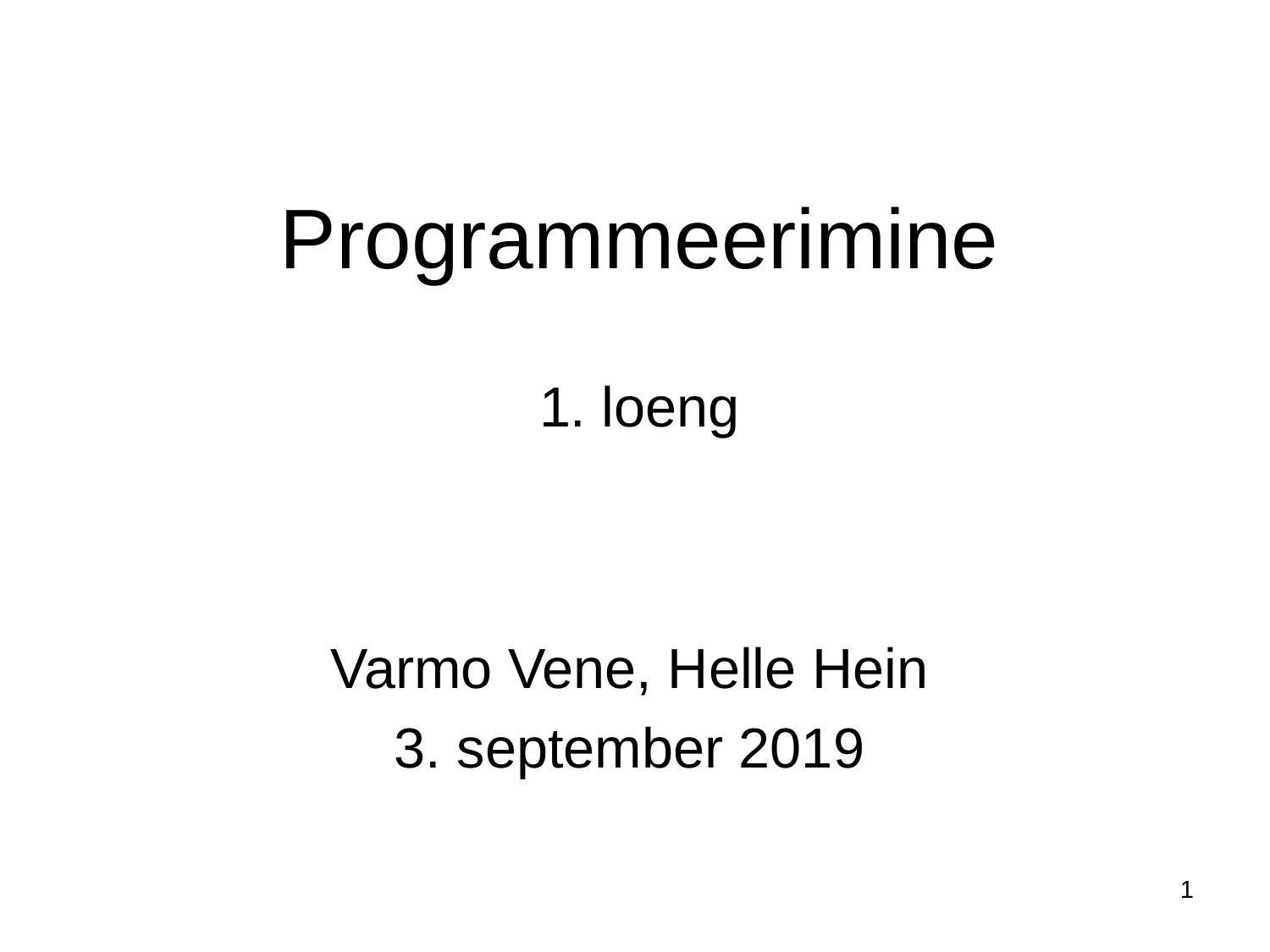

# Programmeerimine 1. loeng
Varmo Vene, Helle Hein
3. september 2019
1